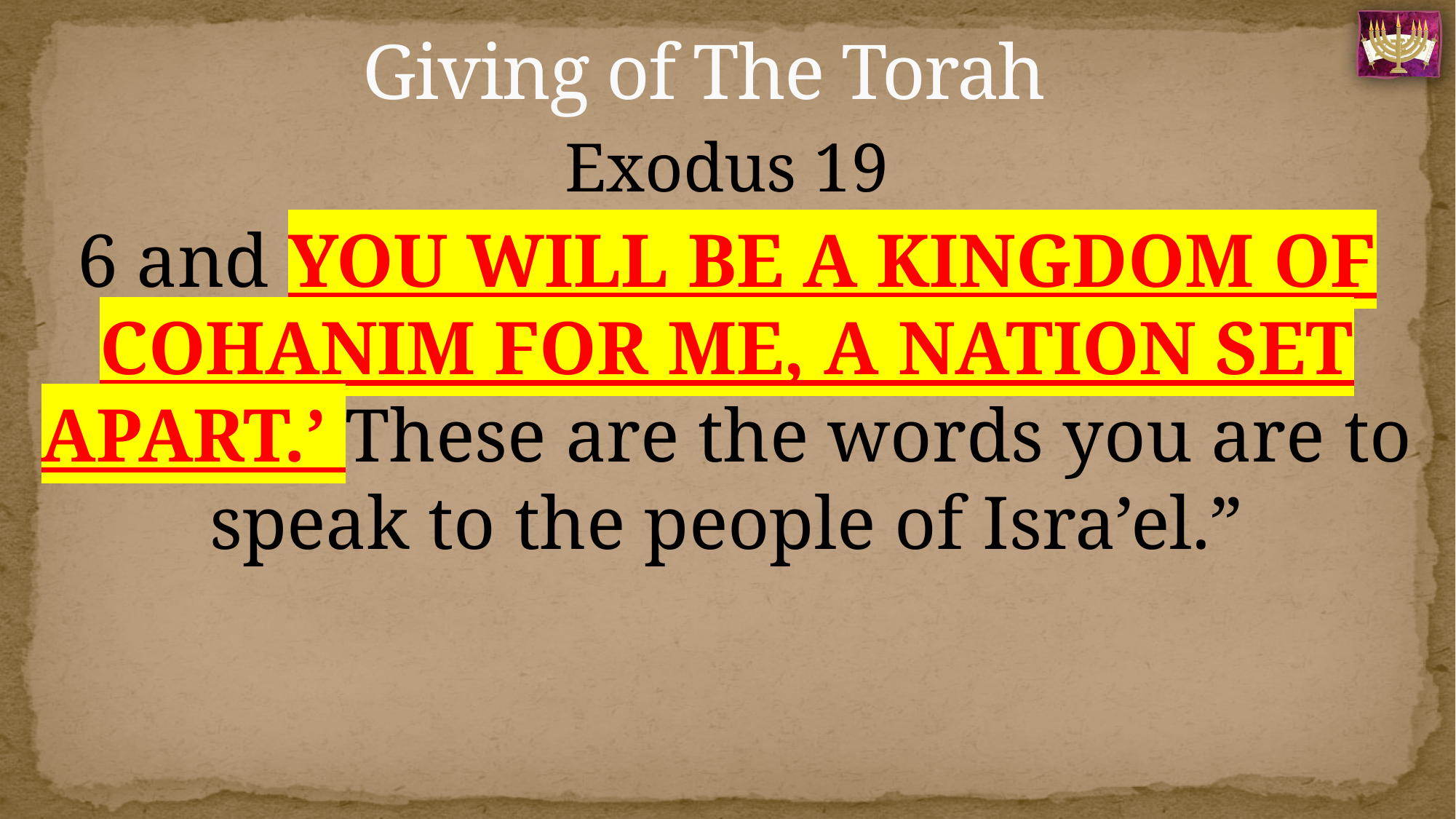

# Giving of The Torah
Exodus 19
6 and YOU WILL BE A KINGDOM OF COHANIM FOR ME, A NATION SET APART.’ These are the words you are to speak to the people of Isra’el.”